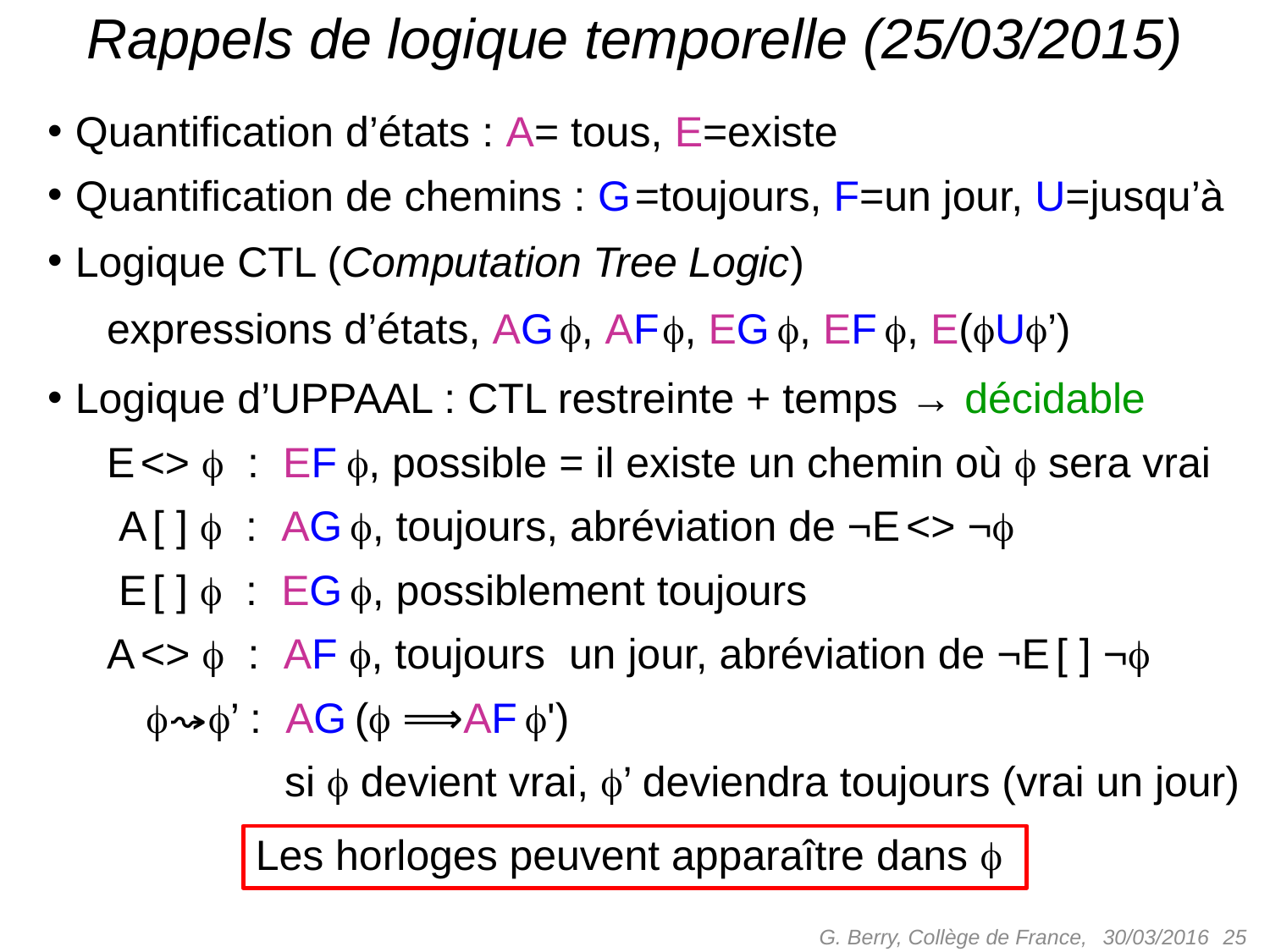

# Rappels de logique temporelle (25/03/2015)
Quantification d’états : A= tous, E=existe
Quantification de chemins : G =toujours, F=un jour, U=jusqu’à
Logique CTL (Computation Tree Logic)
     expressions d’états, AG φ, AF φ, EG φ, EF φ, E(φUφ’)
Logique d’UPPAAL : CTL restreinte + temps → décidable
     E <> φ  :  EF φ, possible = il existe un chemin où φ sera vrai
      A [ ] φ  :  AG φ, toujours, abréviation de ¬E <> ¬φ
      E [ ] φ  :  EG φ, possiblement toujours
     A <> φ  :  AF φ, toujours  un jour, abréviation de ¬E [ ] ¬φ
         φ⤳φ’ :  AG (φ ⟹AF φ')
                    si φ devient vrai, φ’ deviendra toujours (vrai un jour)
Les horloges peuvent apparaître dans φ
G. Berry, Collège de France,
 25
30/03/2016